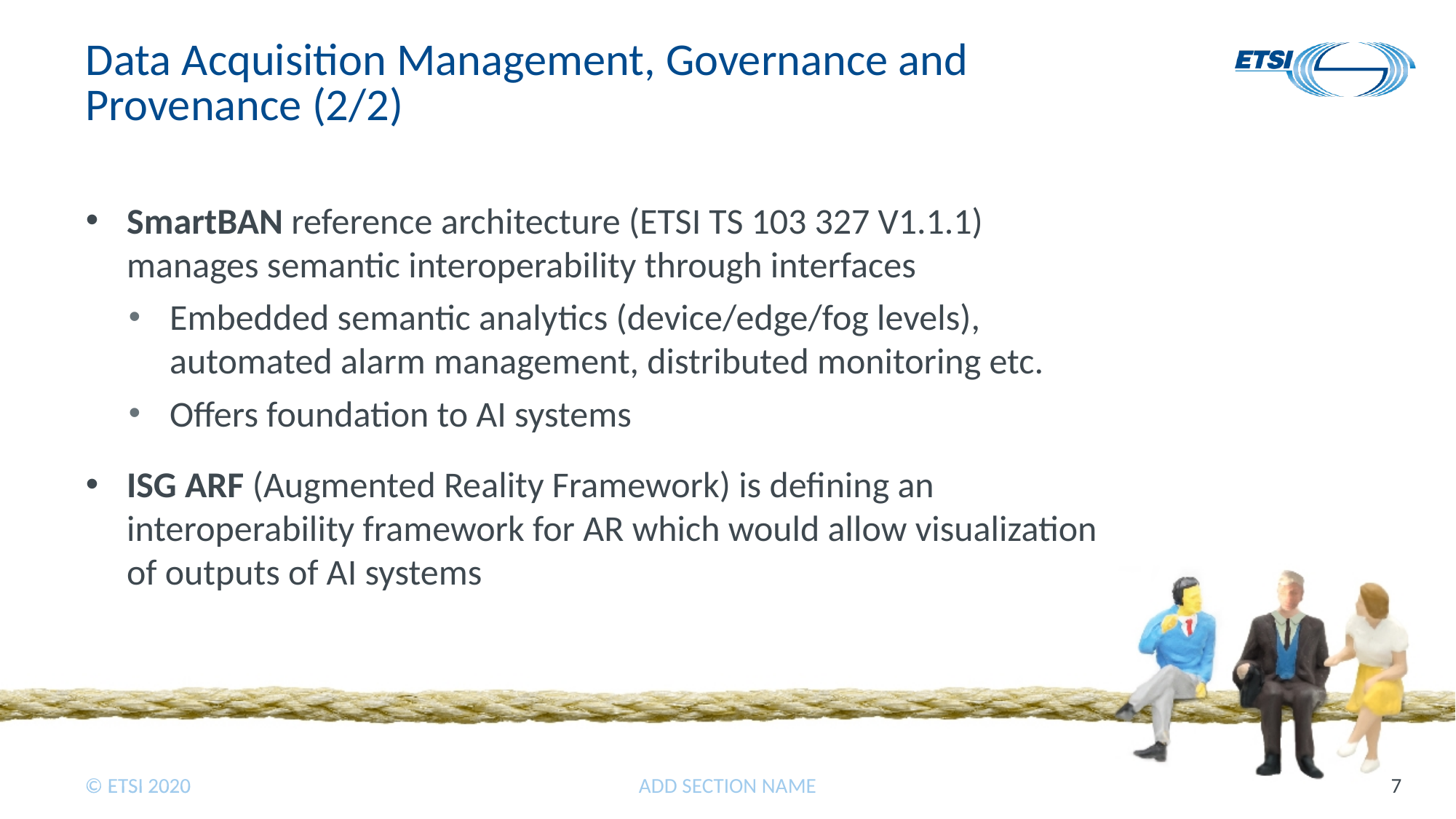

# Data Acquisition Management, Governance and Provenance (2/2)
SmartBAN reference architecture (ETSI TS 103 327 V1.1.1) manages semantic interoperability through interfaces
Embedded semantic analytics (device/edge/fog levels), automated alarm management, distributed monitoring etc.
Offers foundation to AI systems
ISG ARF (Augmented Reality Framework) is defining an interoperability framework for AR which would allow visualization of outputs of AI systems
ADD SECTION NAME